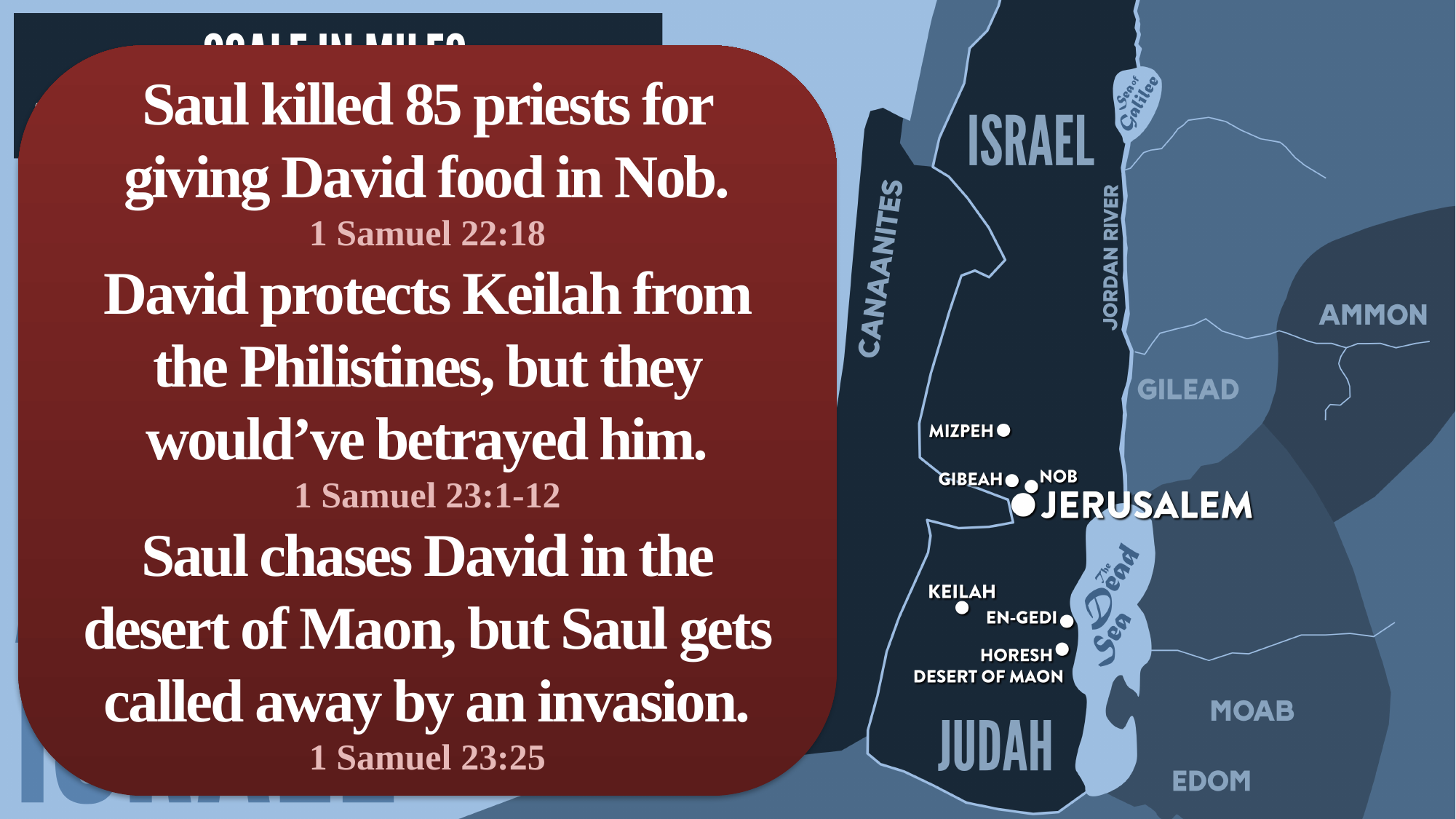

Saul killed 85 priests for giving David food in Nob.
1 Samuel 22:18
David protects Keilah from the Philistines, but they would’ve betrayed him.
1 Samuel 23:1-12
Saul chases David in the desert of Maon, but Saul gets called away by an invasion.
1 Samuel 23:25